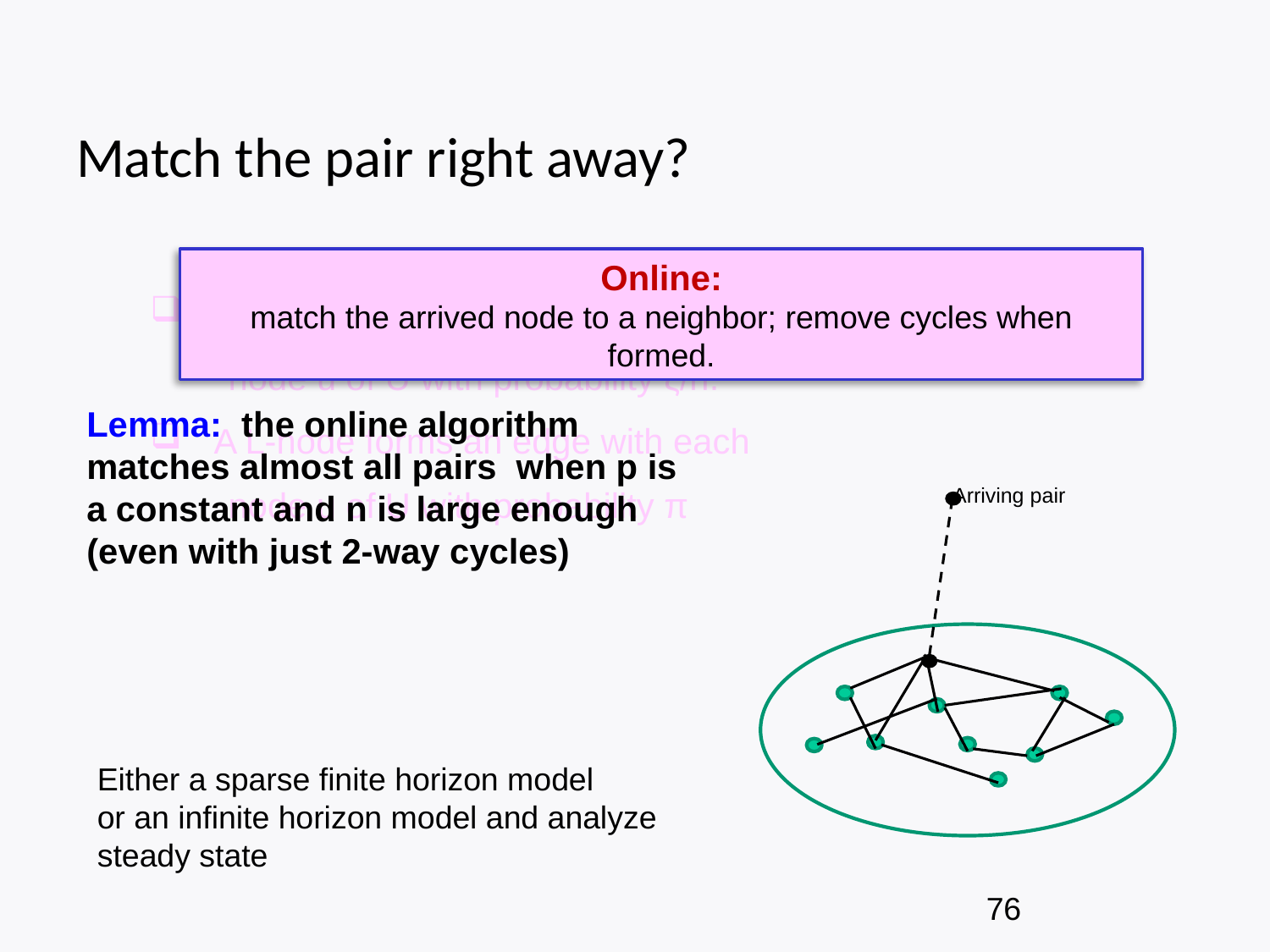

# Match the pair right away?

A H-node forms an edge with each
        node u of U with probability ξ/n.
A L-node forms an edge with each
        node u of U with probability π

Online:
match the arrived node to a neighbor; remove cycles when formed.
Lemma:  the online algorithm matches almost all pairs  when p is a constant and n is large enough (even with just 2-way cycles)

Arriving pair

Either a sparse finite horizon model
or an infinite horizon model and analyze steady state
76